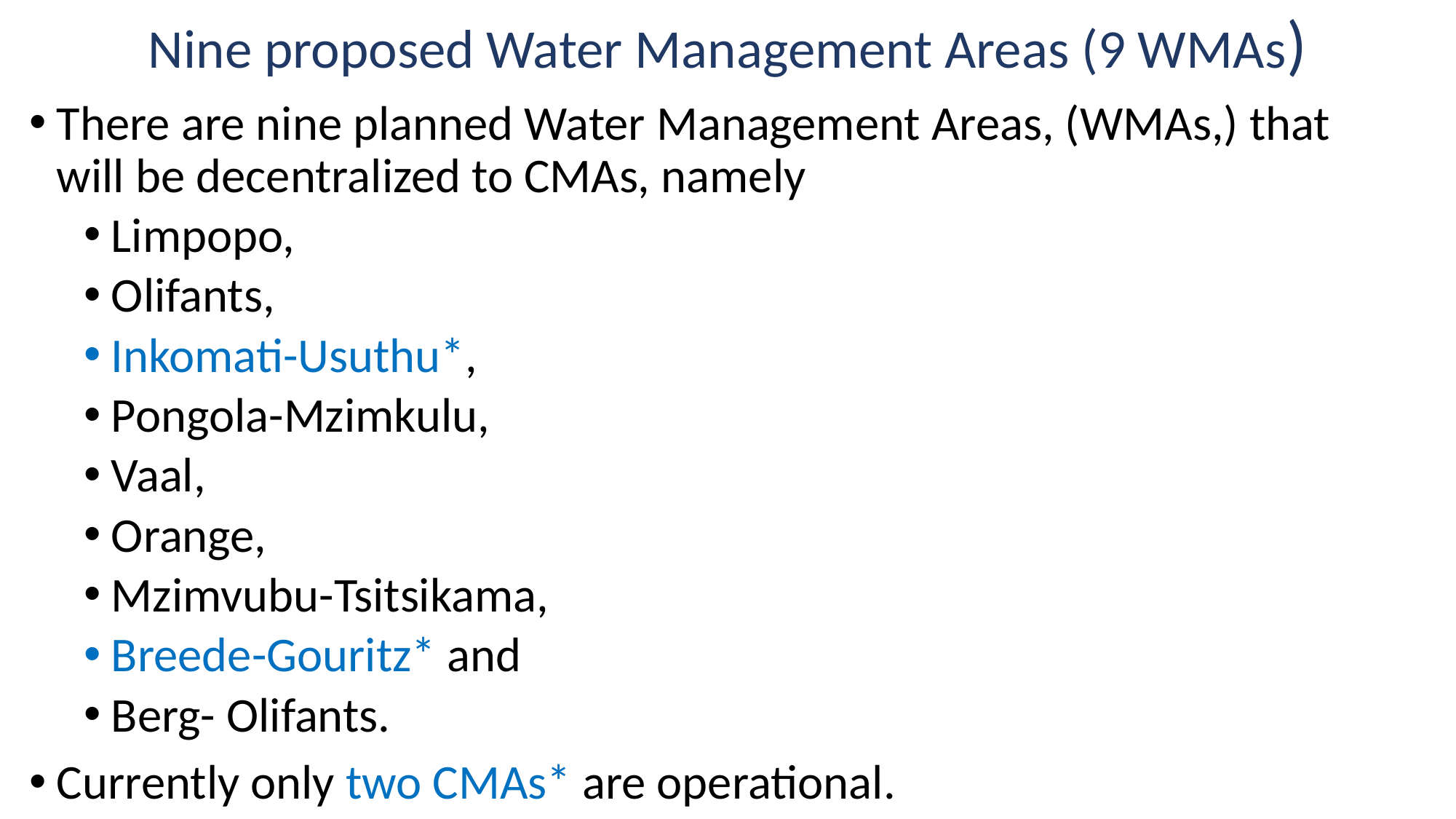

# Nine proposed Water Management Areas (9 WMAs)
There are nine planned Water Management Areas, (WMAs,) that will be decentralized to CMAs, namely
Limpopo,
Olifants,
Inkomati-Usuthu*,
Pongola-Mzimkulu,
Vaal,
Orange,
Mzimvubu-Tsitsikama,
Breede-Gouritz* and
Berg- Olifants.
Currently only two CMAs* are operational.